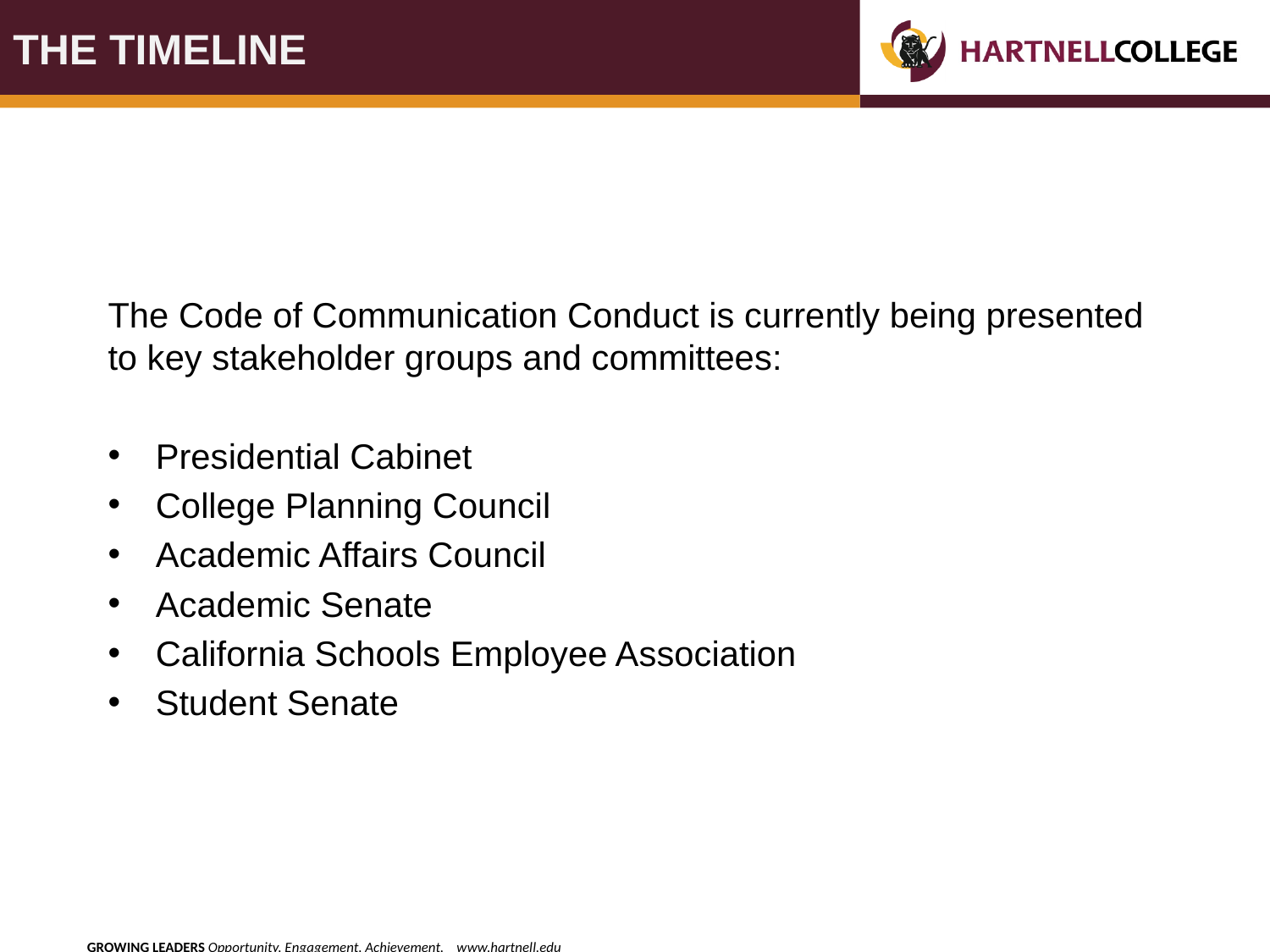

# The TIMELINE
The Code of Communication Conduct is currently being presented to key stakeholder groups and committees:

Presidential Cabinet
College Planning Council
Academic Affairs Council
Academic Senate
California Schools Employee Association
Student Senate